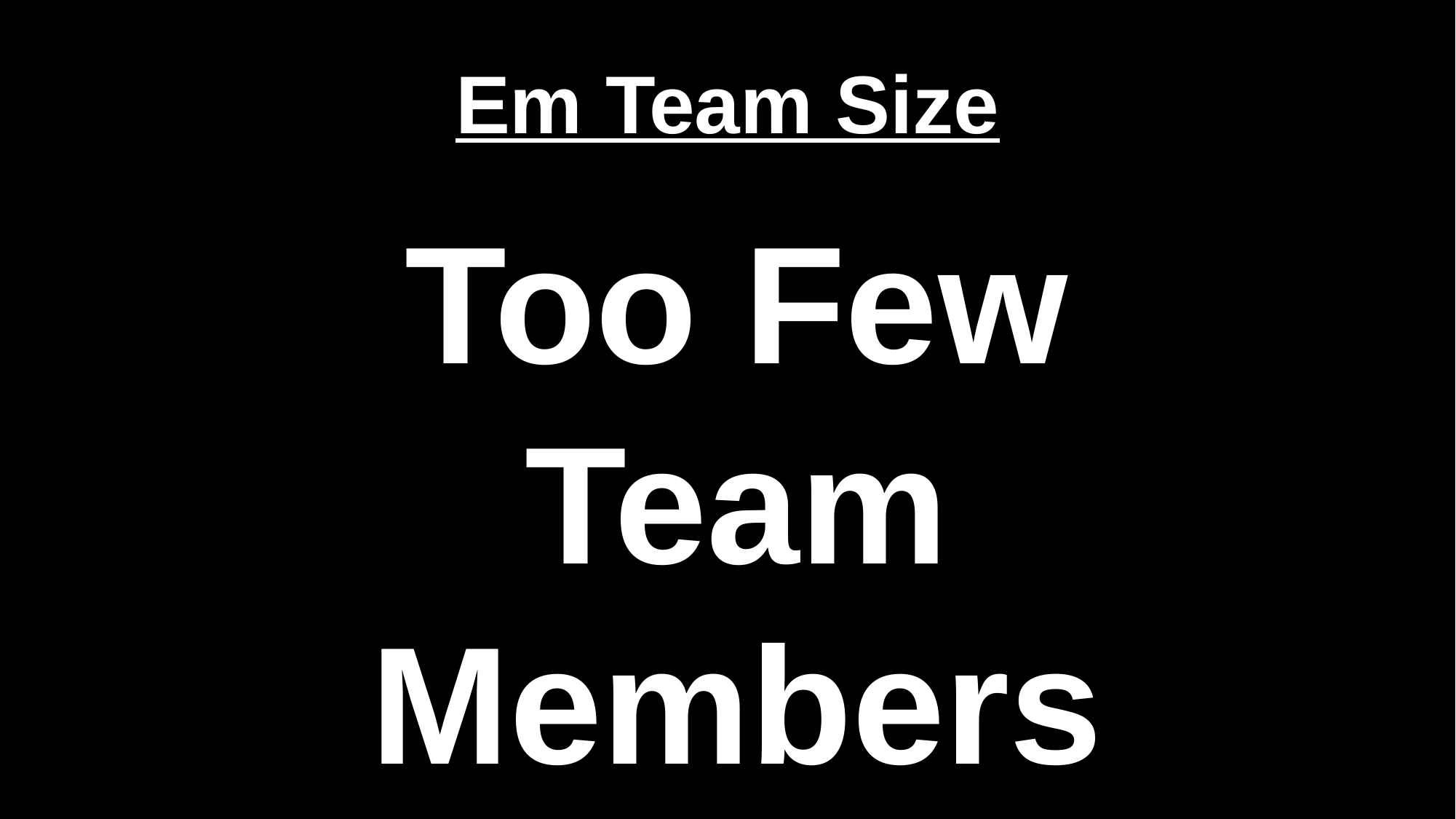

# Em Team Size
Too Few Team Members